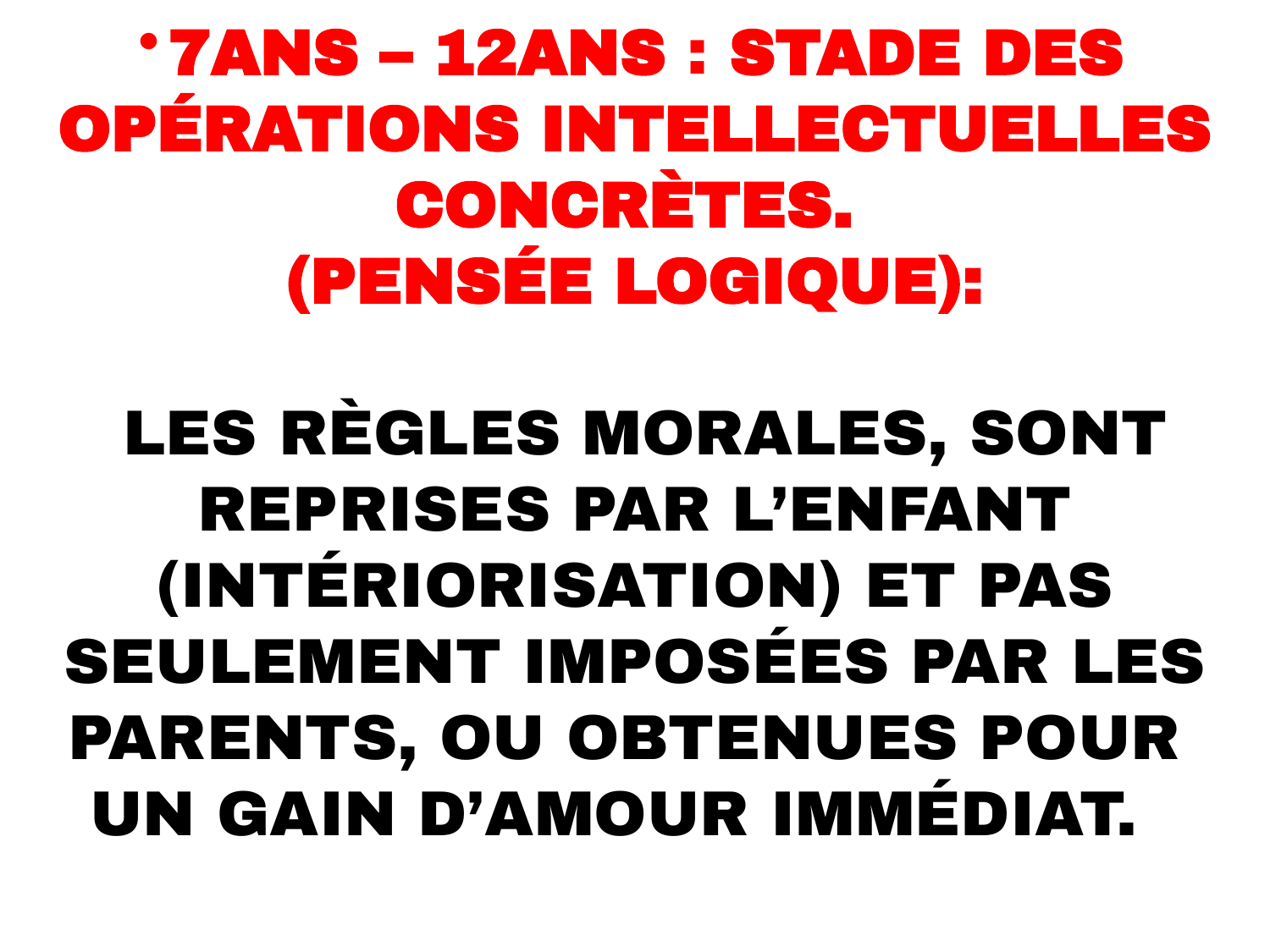

7ANS – 12ANS : STADE DES OPÉRATIONS INTELLECTUELLES CONCRÈTES.
(PENSÉE LOGIQUE):

 LES RÈGLES MORALES, SONT REPRISES PAR L’ENFANT (INTÉRIORISATION) ET PAS SEULEMENT IMPOSÉES PAR LES PARENTS, OU OBTENUES POUR  UN GAIN D’AMOUR IMMÉDIAT.